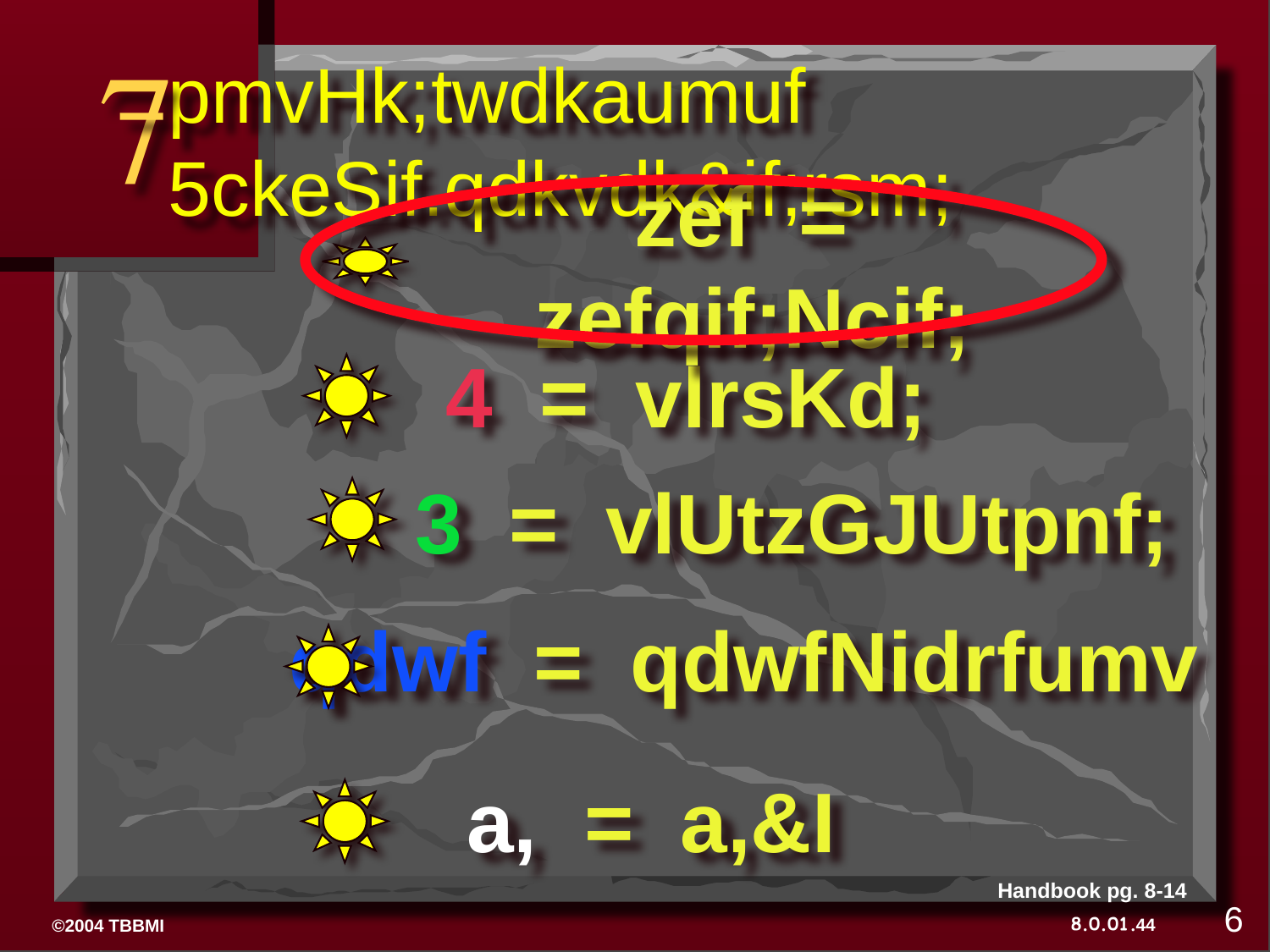

7

zef  =  zefqif;Ncif;

# pmvHk;twdkaumuf 5ckeSif.qdkvdk&if;rsm;

    3  =  vlUtzGJUtpnf;

4  =  vlrsKd;

      qdwf  =  qdwfNidrfumv

a,  =  a,&I

Handbook pg. 8-14
6

44